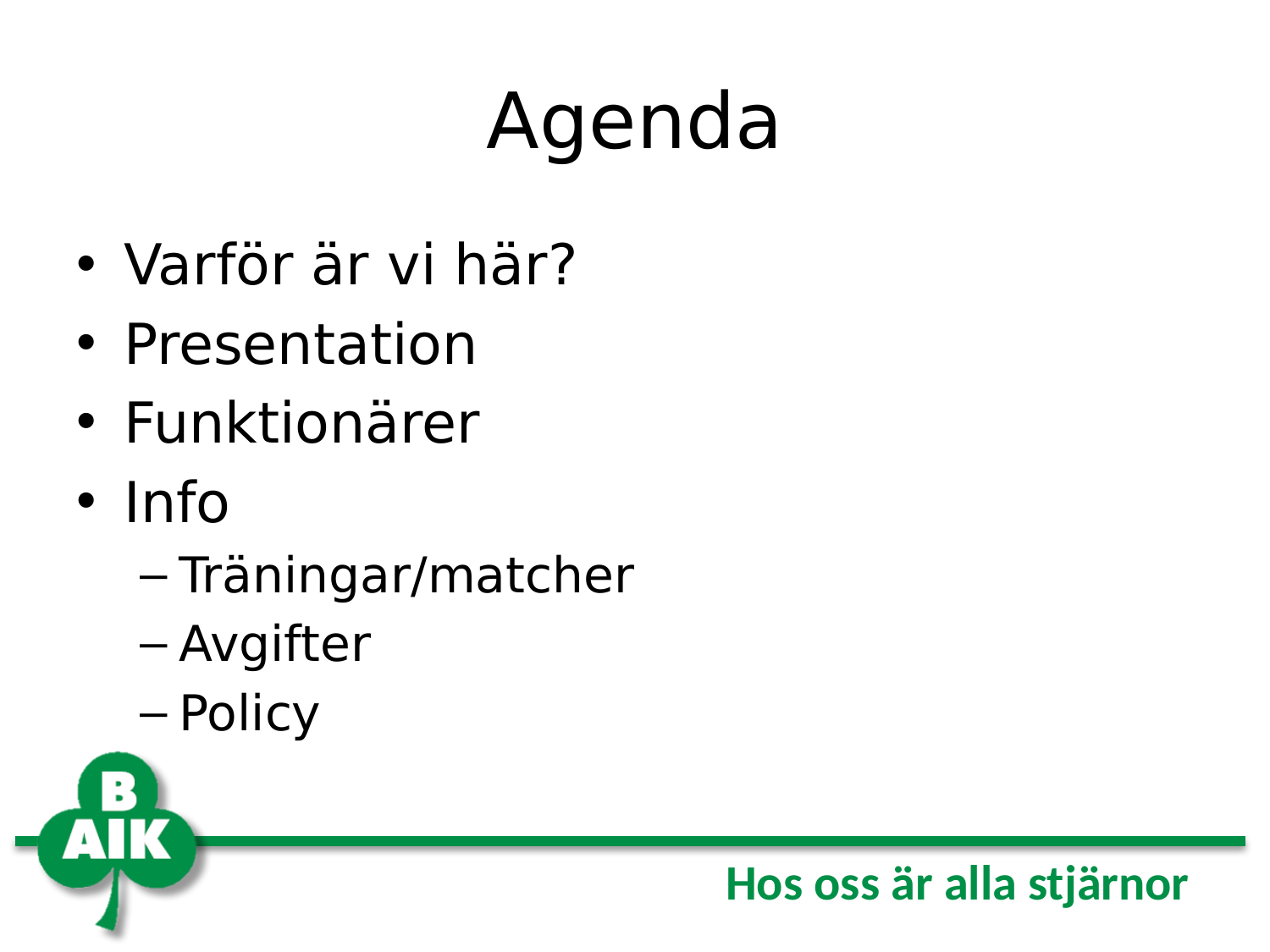

# Agenda
Varför är vi här?
Presentation
Funktionärer
Info
Träningar/matcher
Avgifter
Policy